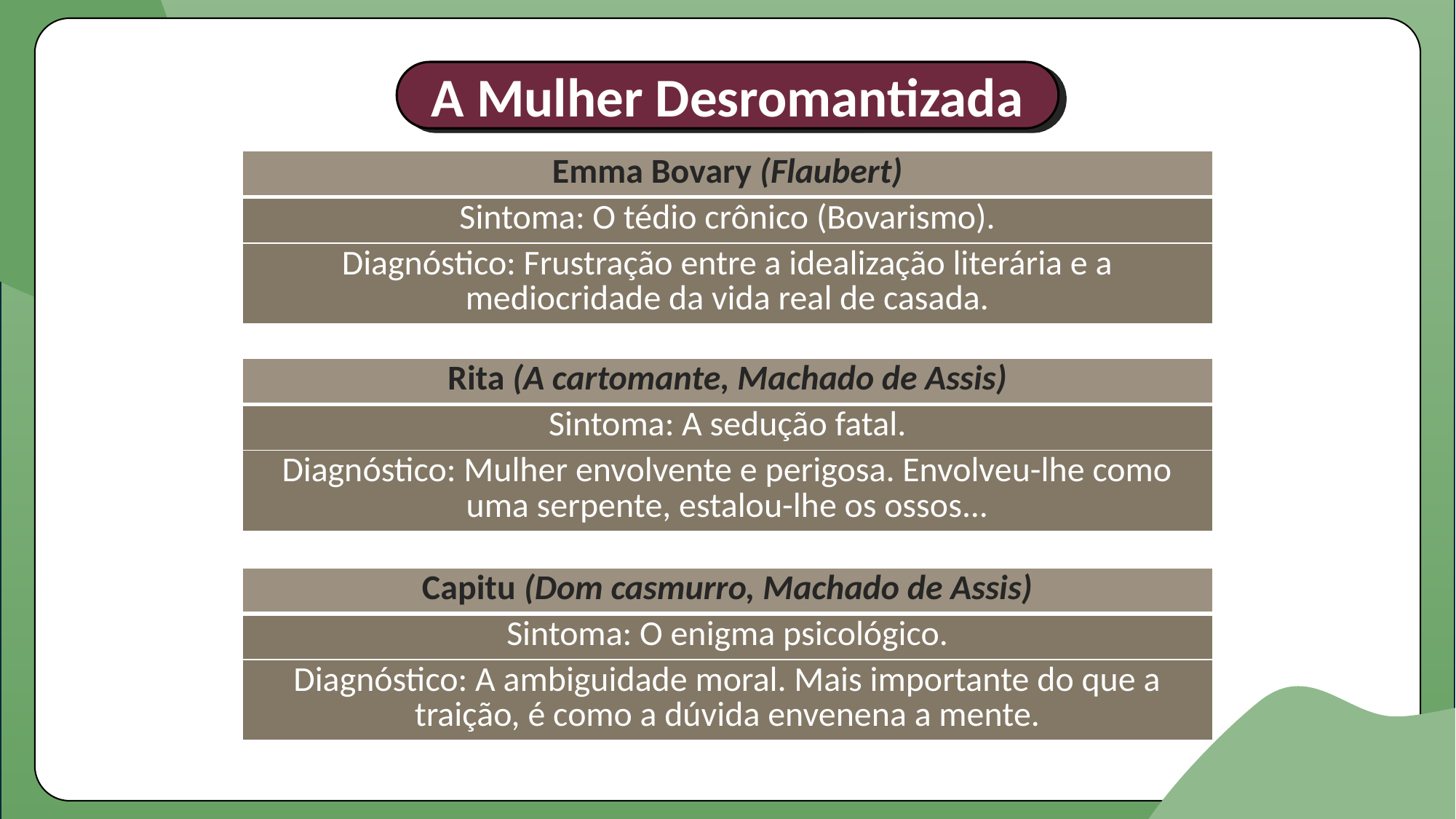

A Mulher Desromantizada
| Emma Bovary (Flaubert) |
| --- |
| Sintoma: O tédio crônico (Bovarismo). |
| Diagnóstico: Frustração entre a idealização literária e a mediocridade da vida real de casada. |
| Rita (A cartomante, Machado de Assis) |
| --- |
| Sintoma: A sedução fatal. |
| Diagnóstico: Mulher envolvente e perigosa. Envolveu-lhe como uma serpente, estalou-lhe os ossos... |
| Capitu (Dom casmurro, Machado de Assis) |
| --- |
| Sintoma: O enigma psicológico. |
| Diagnóstico: A ambiguidade moral. Mais importante do que a traição, é como a dúvida envenena a mente. |